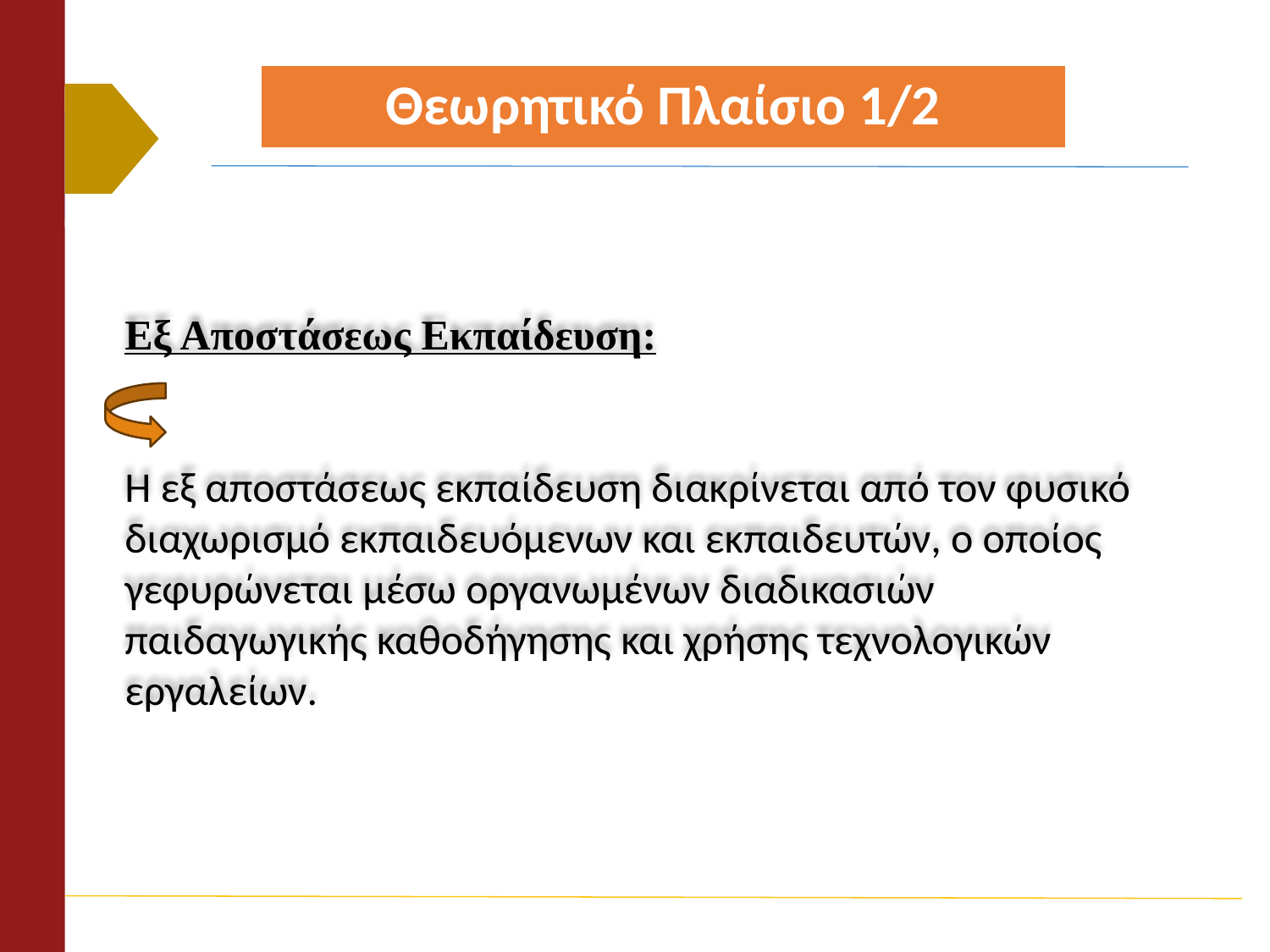

# Θεωρητικό Πλαίσιο 1/2

Εξ Αποστάσεως Εκπαίδευση:

Η εξ αποστάσεως εκπαίδευση διακρίνεται από τον φυσικό διαχωρισμό εκπαιδευόμενων και εκπαιδευτών, ο οποίος γεφυρώνεται μέσω οργανωμένων διαδικασιών παιδαγωγικής καθοδήγησης και χρήσης τεχνολογικών εργαλείων.